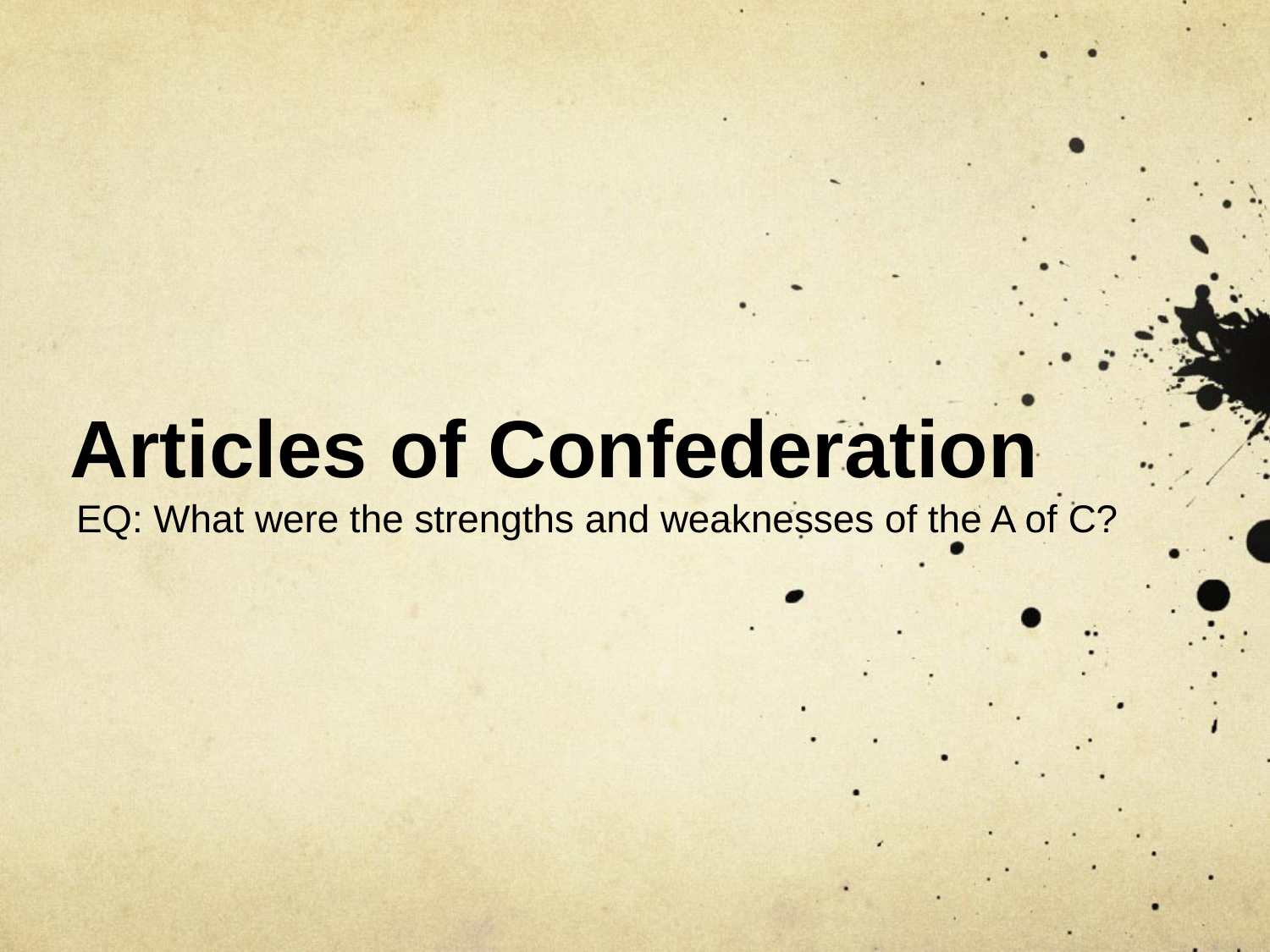

# Articles of Confederation
EQ: What were the strengths and weaknesses of the A of C?